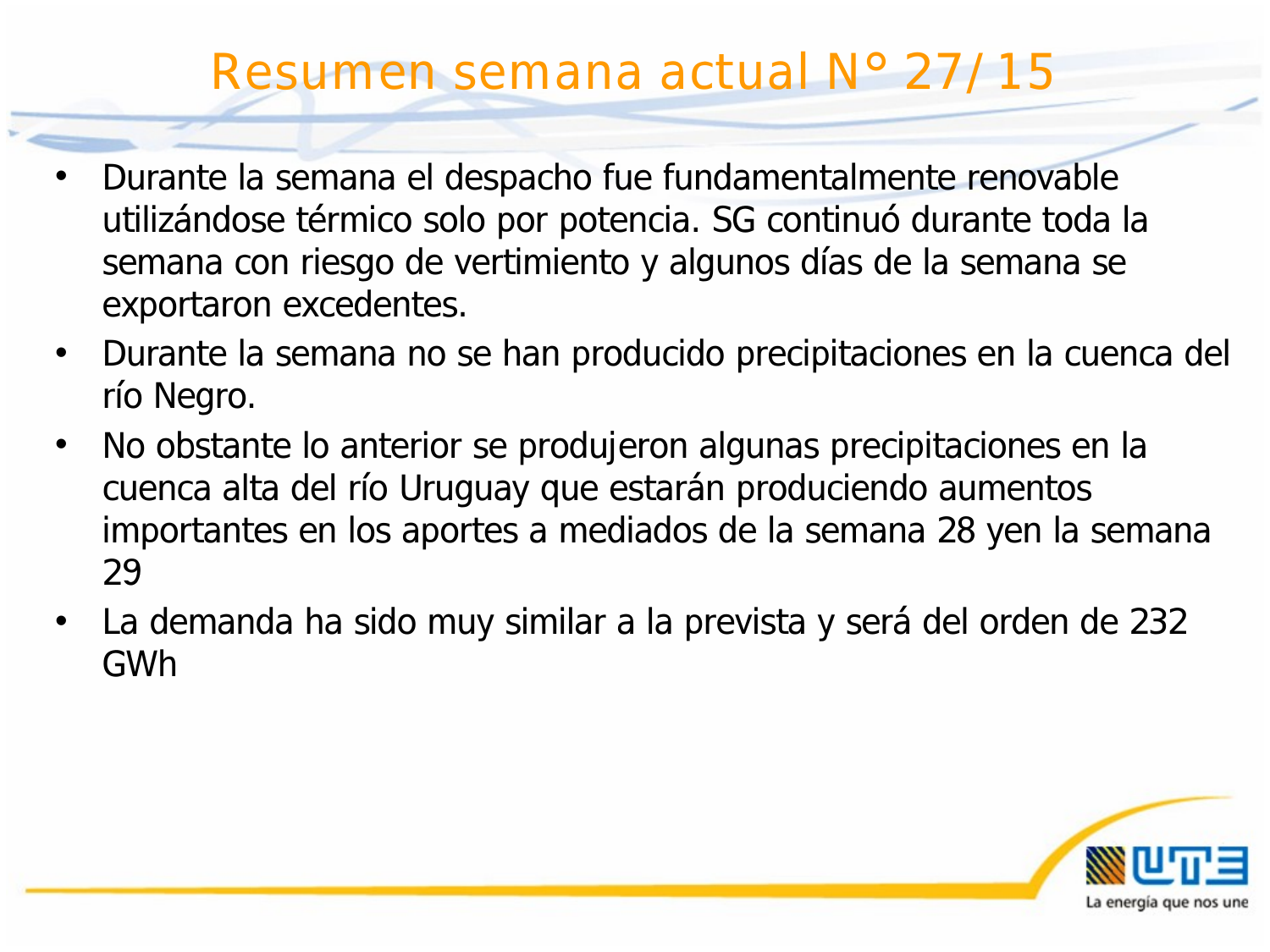

# Resumen semana actual N° 27/15
Durante la semana el despacho fue fundamentalmente renovable utilizándose térmico solo por potencia. SG continuó durante toda la semana con riesgo de vertimiento y algunos días de la semana se exportaron excedentes.
Durante la semana no se han producido precipitaciones en la cuenca del río Negro.
No obstante lo anterior se produjeron algunas precipitaciones en la cuenca alta del río Uruguay que estarán produciendo aumentos importantes en los aportes a mediados de la semana 28 yen la semana 29
La demanda ha sido muy similar a la prevista y será del orden de 232 GWh